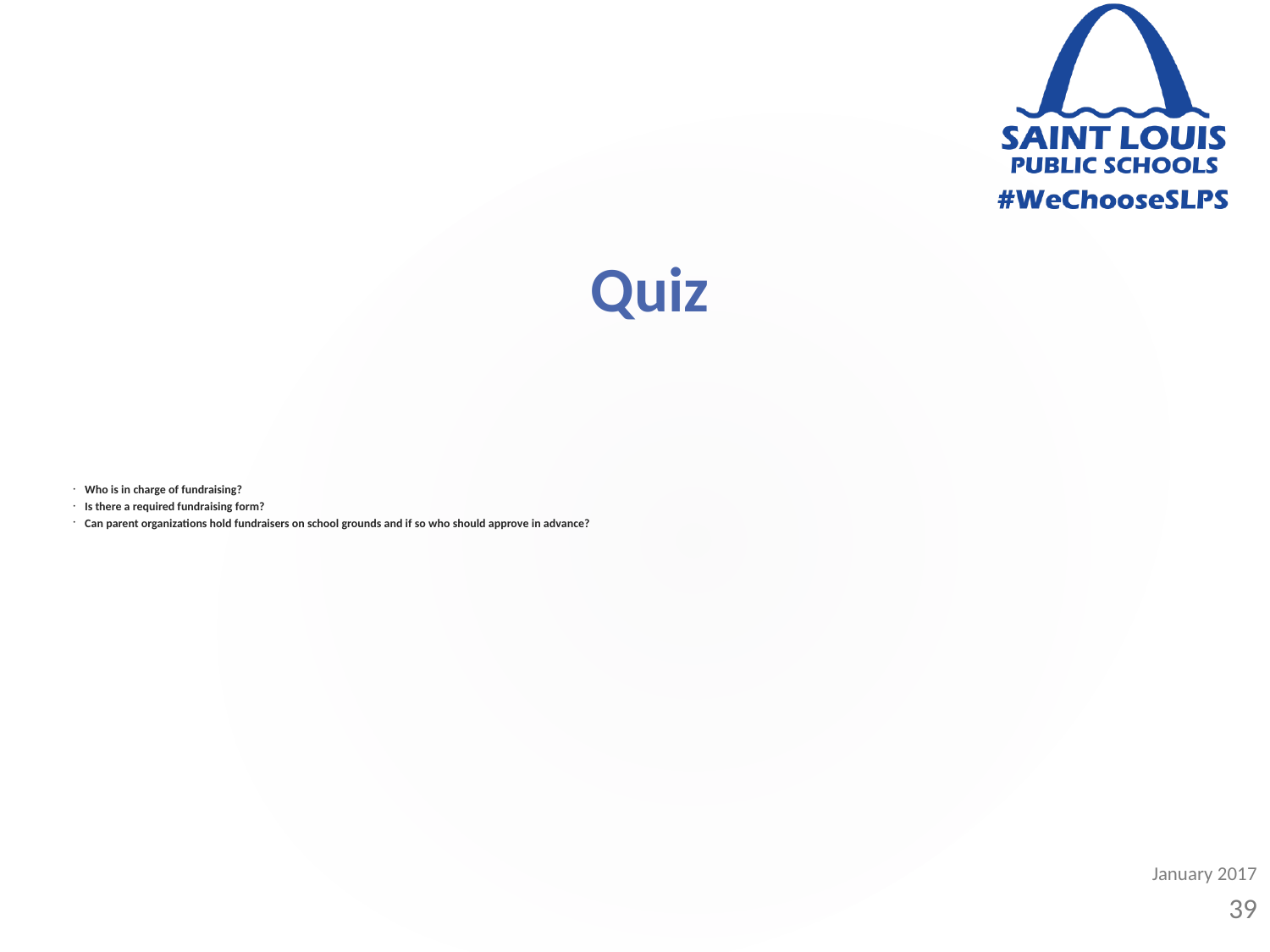

Quiz

Who is in charge of fundraising?
Is there a required fundraising form?
Can parent organizations hold fundraisers on school grounds and if so who should approve in advance?

January 2017
39